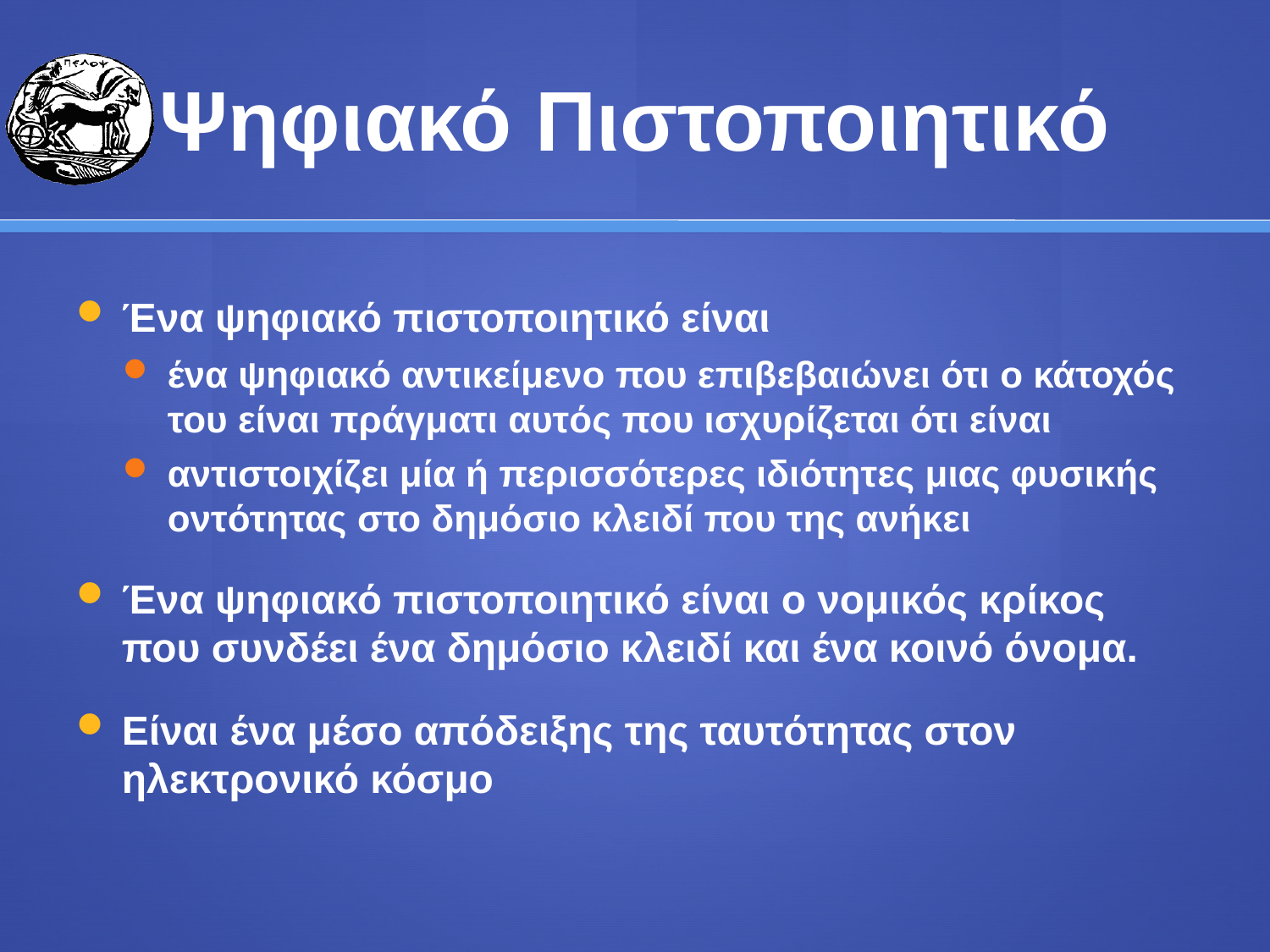

# Ψηφιακό Πιστοποιητικό
Ένα ψηφιακό πιστοποιητικό είναι
ένα ψηφιακό αντικείμενο που επιβεβαιώνει ότι ο κάτοχός του είναι πράγματι αυτός που ισχυρίζεται ότι είναι
αντιστοιχίζει μία ή περισσότερες ιδιότητες μιας φυσικής οντότητας στο δημόσιο κλειδί που της ανήκει
Ένα ψηφιακό πιστοποιητικό είναι ο νομικός κρίκος που συνδέει ένα δημόσιο κλειδί και ένα κοινό όνομα.
Είναι ένα μέσο απόδειξης της ταυτότητας στον ηλεκτρονικό κόσμο